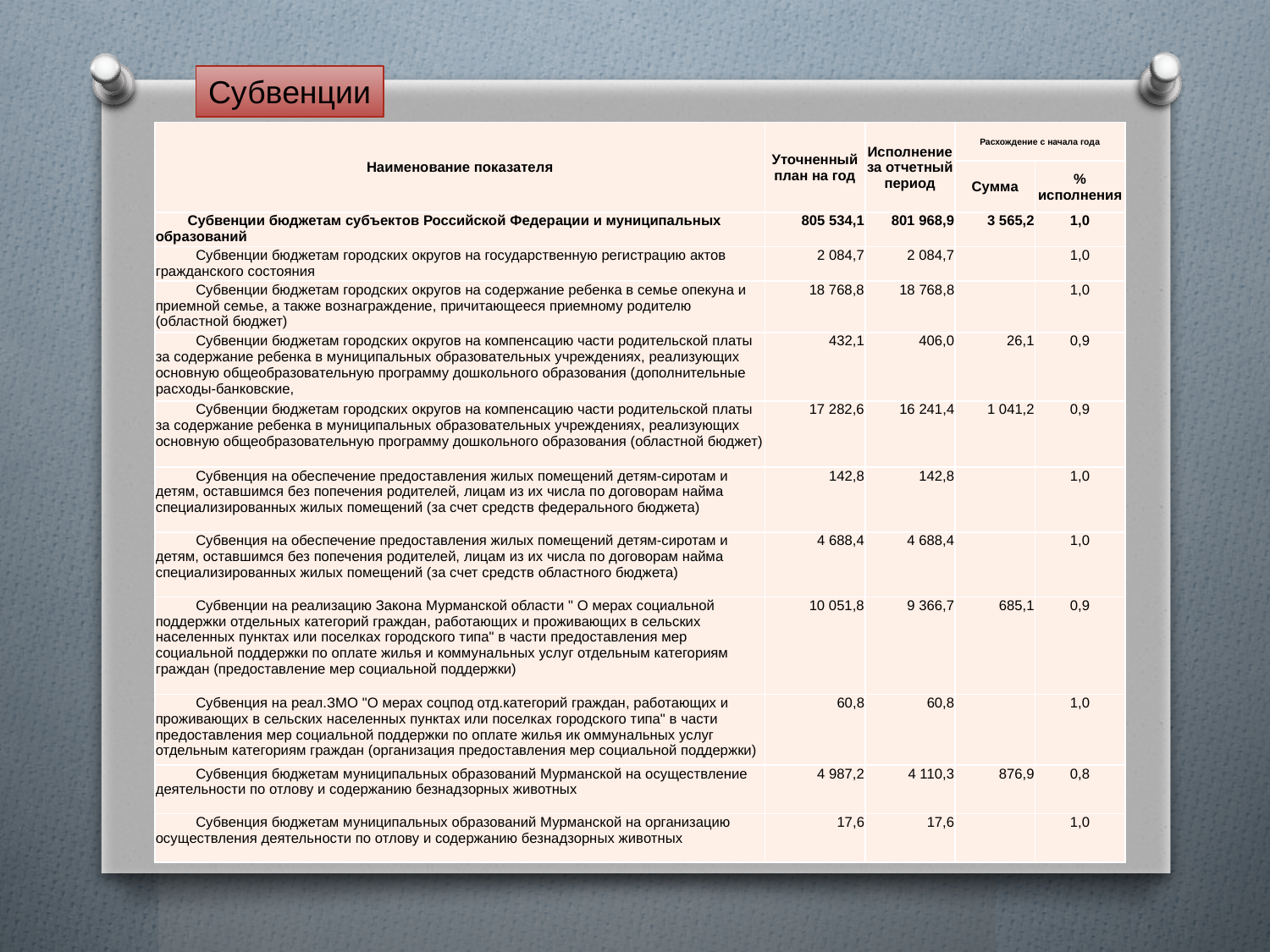

Субвенции
| Наименование показателя | Уточненный план на год | Исполнение за отчетный период | Расхождение с начала года |  |
| --- | --- | --- | --- | --- |
|  |  |  | Сумма | % исполнения |
| Субвенции бюджетам субъектов Российской Федерации и муниципальных образований | 805 534,1 | 801 968,9 | 3 565,2 | 1,0 |
| Субвенции бюджетам городских округов на государственную регистрацию актов гражданского состояния | 2 084,7 | 2 084,7 |  | 1,0 |
| Субвенции бюджетам городских округов на содержание ребенка в семье опекуна и приемной семье, а также вознаграждение, причитающееся приемному родителю (областной бюджет) | 18 768,8 | 18 768,8 |  | 1,0 |
| Субвенции бюджетам городских округов на компенсацию части родительской платы за содержание ребенка в муниципальных образовательных учреждениях, реализующих основную общеобразовательную программу дошкольного образования (дополнительные расходы-банковские, | 432,1 | 406,0 | 26,1 | 0,9 |
| Субвенции бюджетам городских округов на компенсацию части родительской платы за содержание ребенка в муниципальных образовательных учреждениях, реализующих основную общеобразовательную программу дошкольного образования (областной бюджет) | 17 282,6 | 16 241,4 | 1 041,2 | 0,9 |
| Субвенция на обеспечение предоставления жилых помещений детям-сиротам и детям, оставшимся без попечения родителей, лицам из их числа по договорам найма специализированных жилых помещений (за счет средств федерального бюджета) | 142,8 | 142,8 |  | 1,0 |
| Субвенция на обеспечение предоставления жилых помещений детям-сиротам и детям, оставшимся без попечения родителей, лицам из их числа по договорам найма специализированных жилых помещений (за счет средств областного бюджета) | 4 688,4 | 4 688,4 |  | 1,0 |
| Субвенции на реализацию Закона Мурманской области " О мерах социальной поддержки отдельных категорий граждан, работающих и проживающих в сельских населенных пунктах или поселках городского типа" в части предоставления мер социальной поддержки по оплате жилья и коммунальных услуг отдельным категориям граждан (предоставление мер социальной поддержки) | 10 051,8 | 9 366,7 | 685,1 | 0,9 |
| Субвенция на реал.ЗМО "О мерах соцпод отд.категорий граждан, работающих и проживающих в сельских населенных пунктах или поселках городского типа" в части предоставления мер социальной поддержки по оплате жилья ик оммунальных услуг отдельным категориям граждан (организация предоставления мер социальной поддержки) | 60,8 | 60,8 |  | 1,0 |
| Субвенция бюджетам муниципальных образований Мурманской на осуществление деятельности по отлову и содержанию безнадзорных животных | 4 987,2 | 4 110,3 | 876,9 | 0,8 |
| Субвенция бюджетам муниципальных образований Мурманской на организацию осуществления деятельности по отлову и содержанию безнадзорных животных | 17,6 | 17,6 |  | 1,0 |